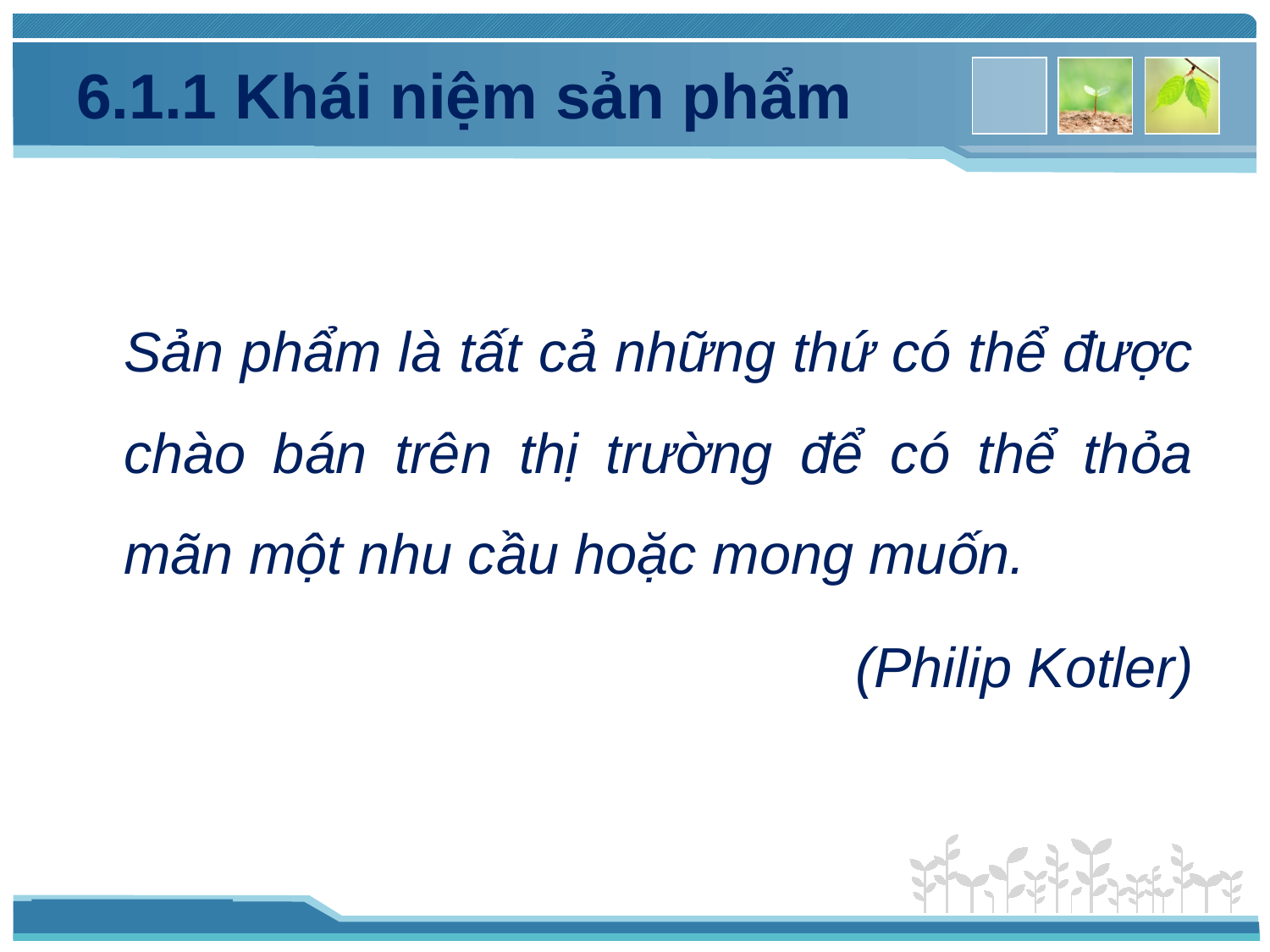

# 6.1.1 Khái niệm sản phẩm
	Sản phẩm là tất cả những thứ có thể được chào bán trên thị trường để có thể thỏa mãn một nhu cầu hoặc mong muốn.
 (Philip Kotler)